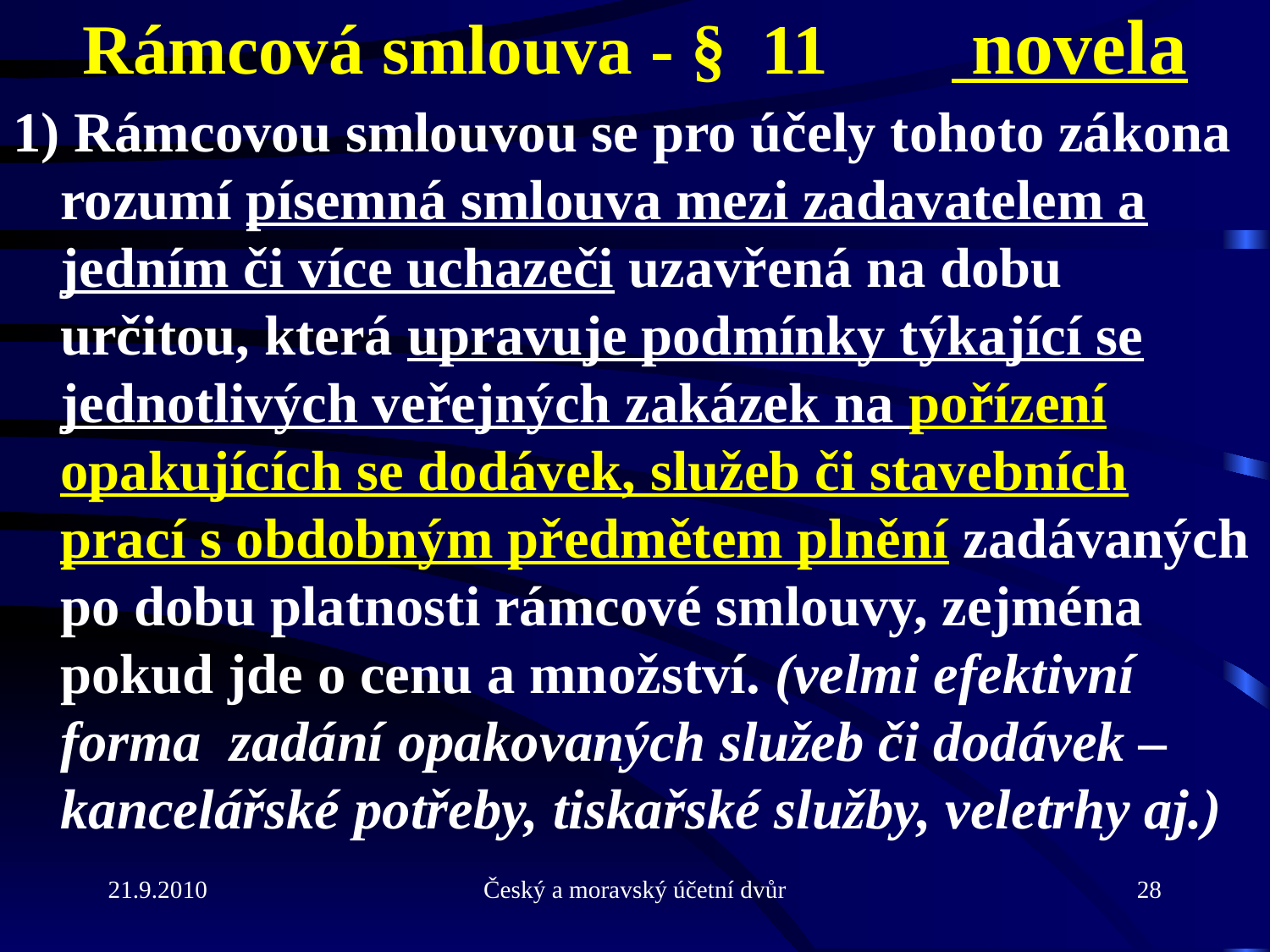

# Rámcová smlouva - §  11        novela
1) Rámcovou smlouvou se pro účely tohoto zákona rozumí písemná smlouva mezi zadavatelem a jedním či více uchazeči uzavřená na dobu určitou, která upravuje podmínky týkající se jednotlivých veřejných zakázek na pořízení opakujících se dodávek, služeb či stavebních prací s obdobným předmětem plnění zadávaných po dobu platnosti rámcové smlouvy, zejména pokud jde o cenu a množství. (velmi efektivní forma  zadání opakovaných služeb či dodávek – kancelářské potřeby, tiskařské služby, veletrhy aj.)
21.9.2010
Český a moravský účetní dvůr
28